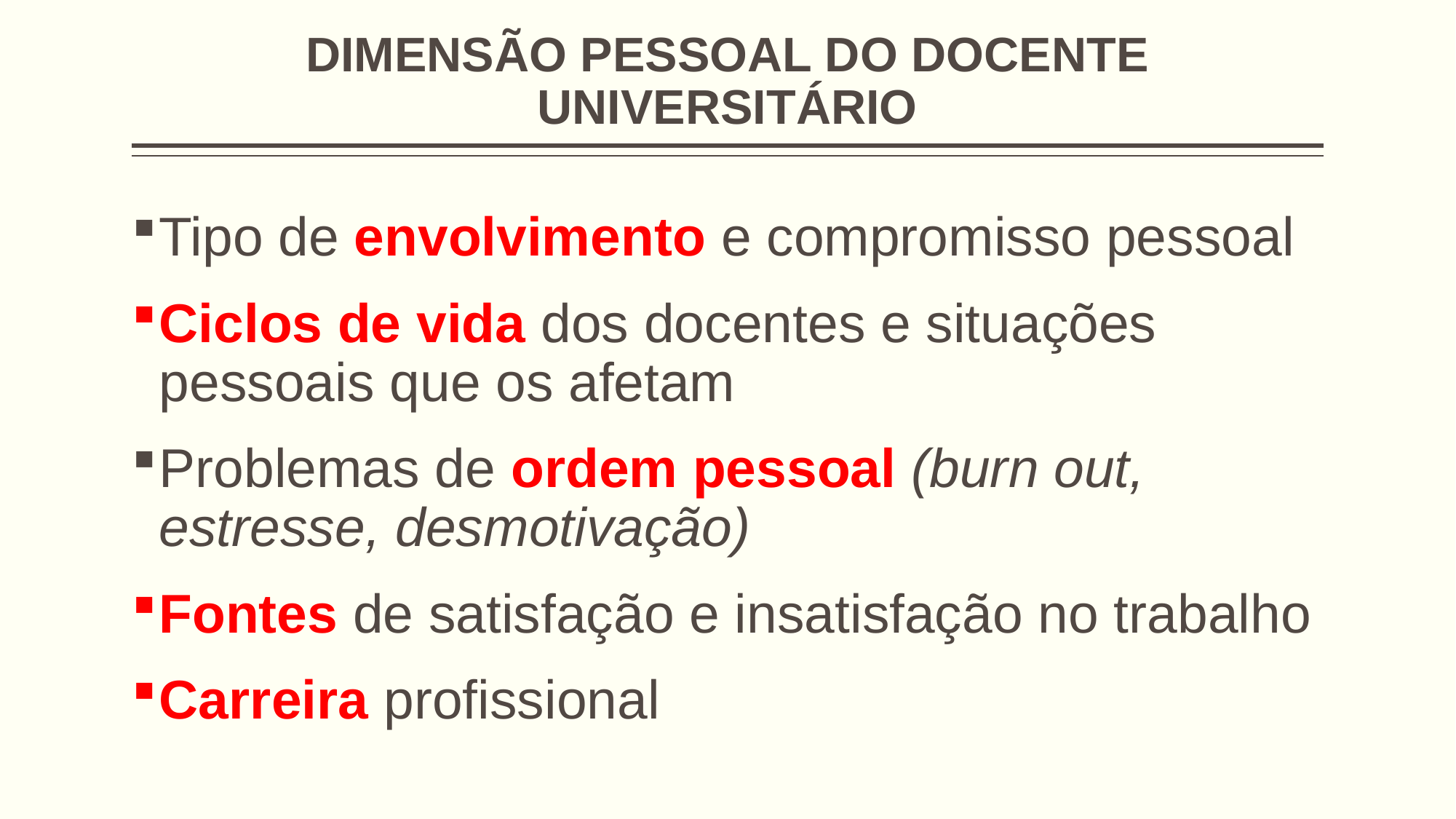

# DIMENSÃO PESSOAL DO DOCENTE UNIVERSITÁRIO
Tipo de envolvimento e compromisso pessoal
Ciclos de vida dos docentes e situações pessoais que os afetam
Problemas de ordem pessoal (burn out, estresse, desmotivação)
Fontes de satisfação e insatisfação no trabalho
Carreira profissional